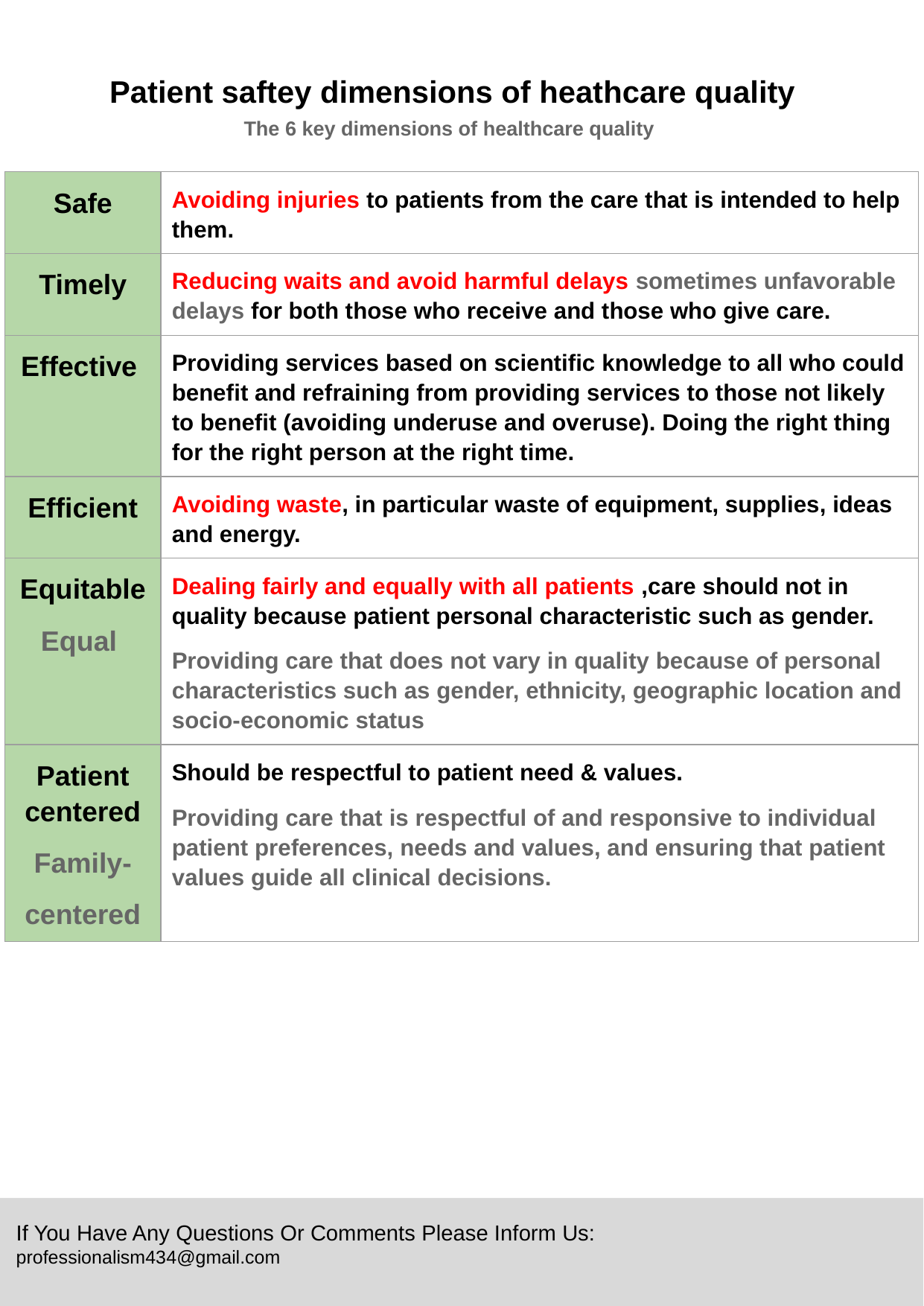

Patient saftey dimensions of heathcare quality
The 6 key dimensions of healthcare quality

| Safe | Avoiding injuries to patients from the care that is intended to help them. |
| --- | --- |
| Timely | Reducing waits and avoid harmful delays sometimes unfavorable delays for both those who receive and those who give care. |
| Effective | Providing services based on scientific knowledge to all who could benefit and refraining from providing services to those not likely to benefit (avoiding underuse and overuse). Doing the right thing for the right person at the right time. |
| Efficient | Avoiding waste, in particular waste of equipment, supplies, ideas and energy. |
| Equitable Equal | Dealing fairly and equally with all patients ,care should not in quality because patient personal characteristic such as gender. Providing care that does not vary in quality because of personal characteristics such as gender, ethnicity, geographic location and socio-economic status |
| Patient centered Family- centered | Should be respectful to patient need & values. Providing care that is respectful of and responsive to individual patient preferences, needs and values, and ensuring that patient values guide all clinical decisions. |

If You Have Any Questions Or Comments Please Inform Us:
professionalism434@gmail.com